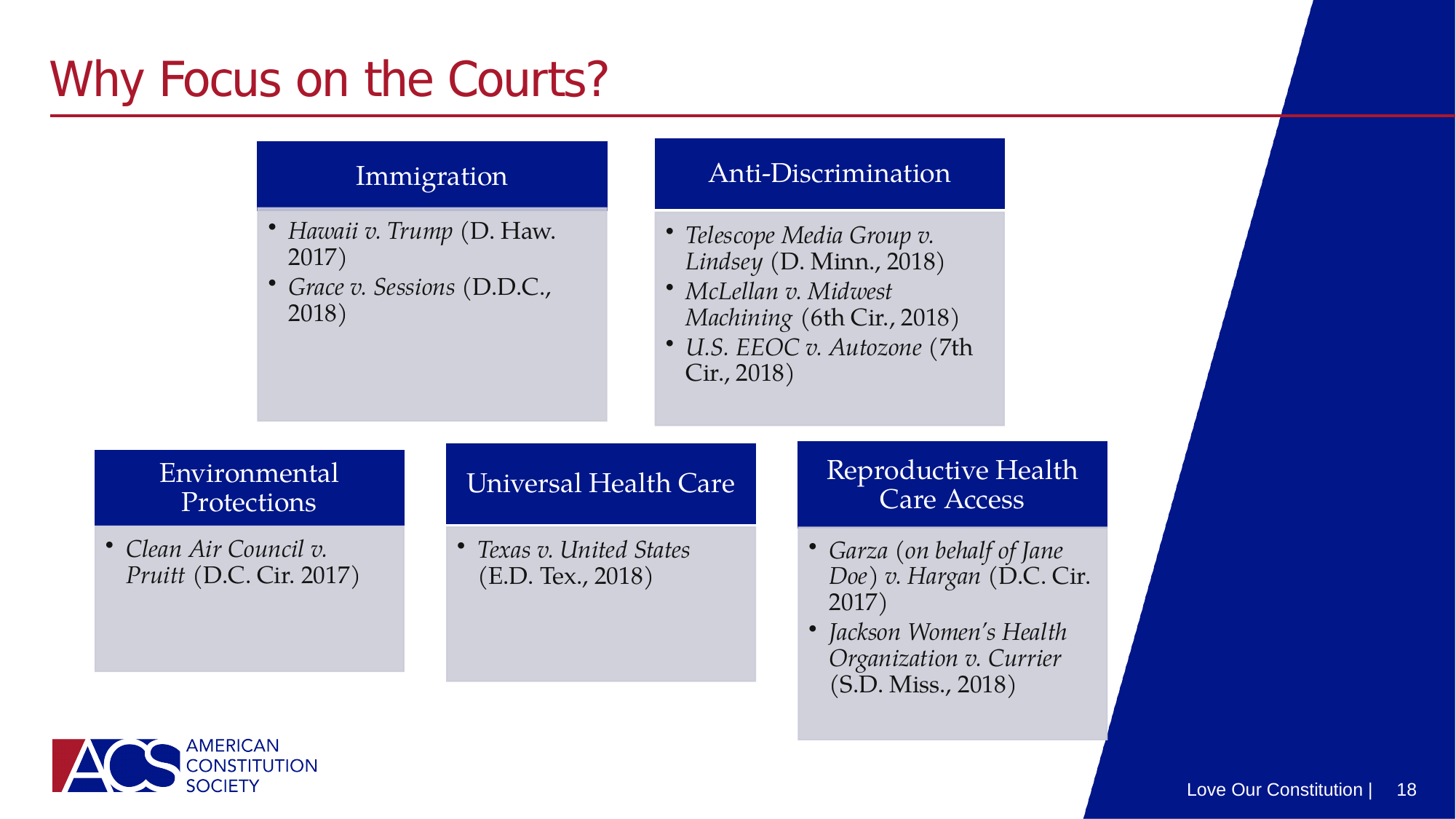

# Why Focus on the Courts?
Immigration
Hawaii v. Trump (D. Haw. 2017)
Grace v. Sessions (D.D.C., 2018)
Anti-Discrimination
Telescope Media Group v. Lindsey (D. Minn., 2018)
McLellan v. Midwest Machining (6th Cir., 2018)
U.S. EEOC v. Autozone (7th Cir., 2018)
Environmental Protections
Clean Air Council v. Pruitt (D.C. Cir. 2017)
Universal Health Care
Texas v. United States (E.D. Tex., 2018)
Reproductive Health Care Access
Garza (on behalf of Jane Doe) v. Hargan (D.C. Cir. 2017)
Jackson Women’s Health Organization v. Currier (S.D. Miss., 2018)
Love Our Constitution |
18